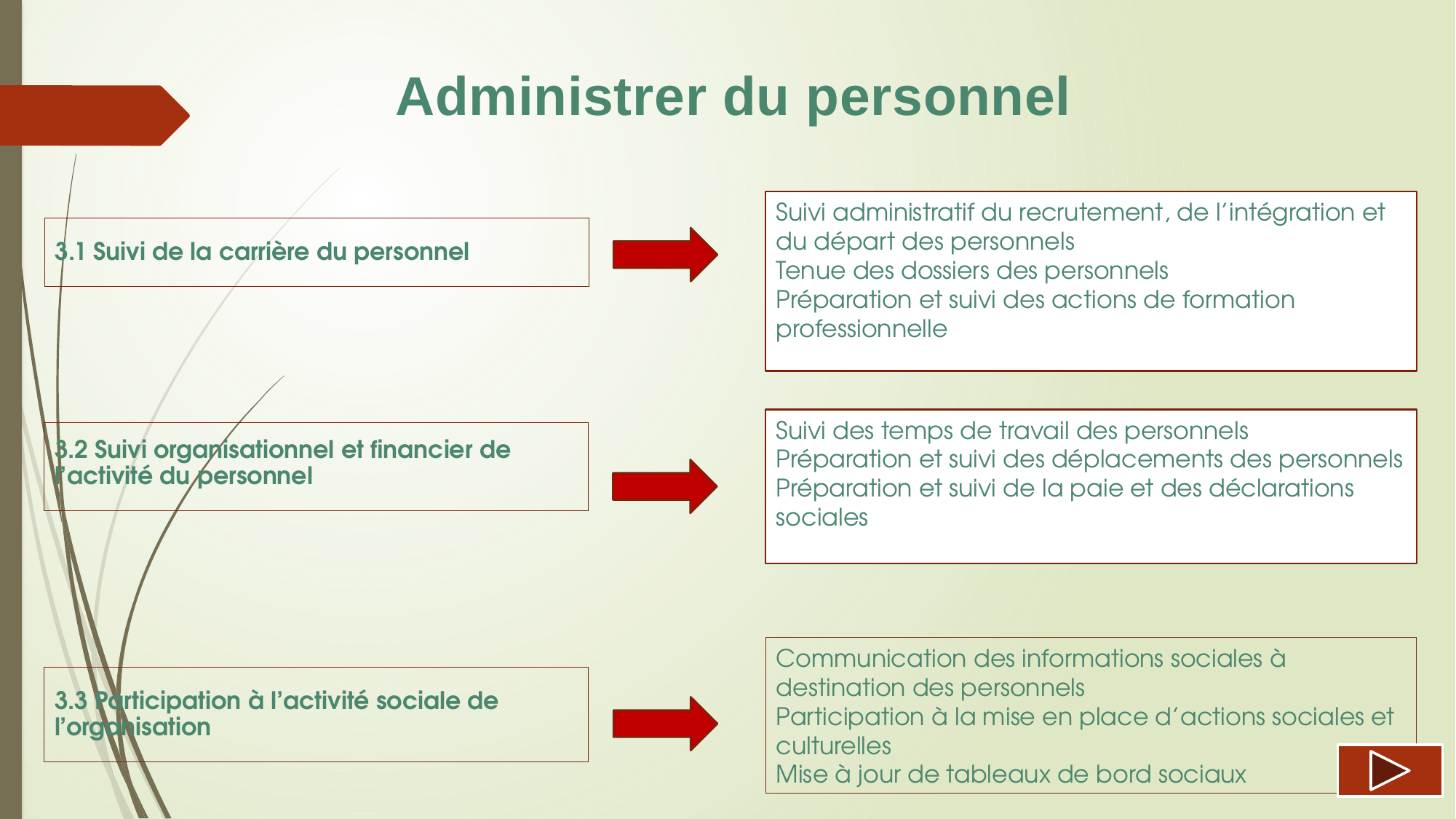

Administrer du personnel

Suivi administratif du recrutement, de l’intégration et du départ des personnels
Tenue des dossiers des personnels
Préparation et suivi des actions de formation professionnelle

3.1 Suivi de la carrière du personnel

Suivi des temps de travail des personnels
Préparation et suivi des déplacements des personnels
Préparation et suivi de la paie et des déclarations sociales

3.2 Suivi organisationnel et financier de l’activité du personnel

Communication des informations sociales à destination des personnels
Participation à la mise en place d’actions sociales et culturelles
Mise à jour de tableaux de bord sociaux

3.3 Participation à l’activité sociale de l’organisation